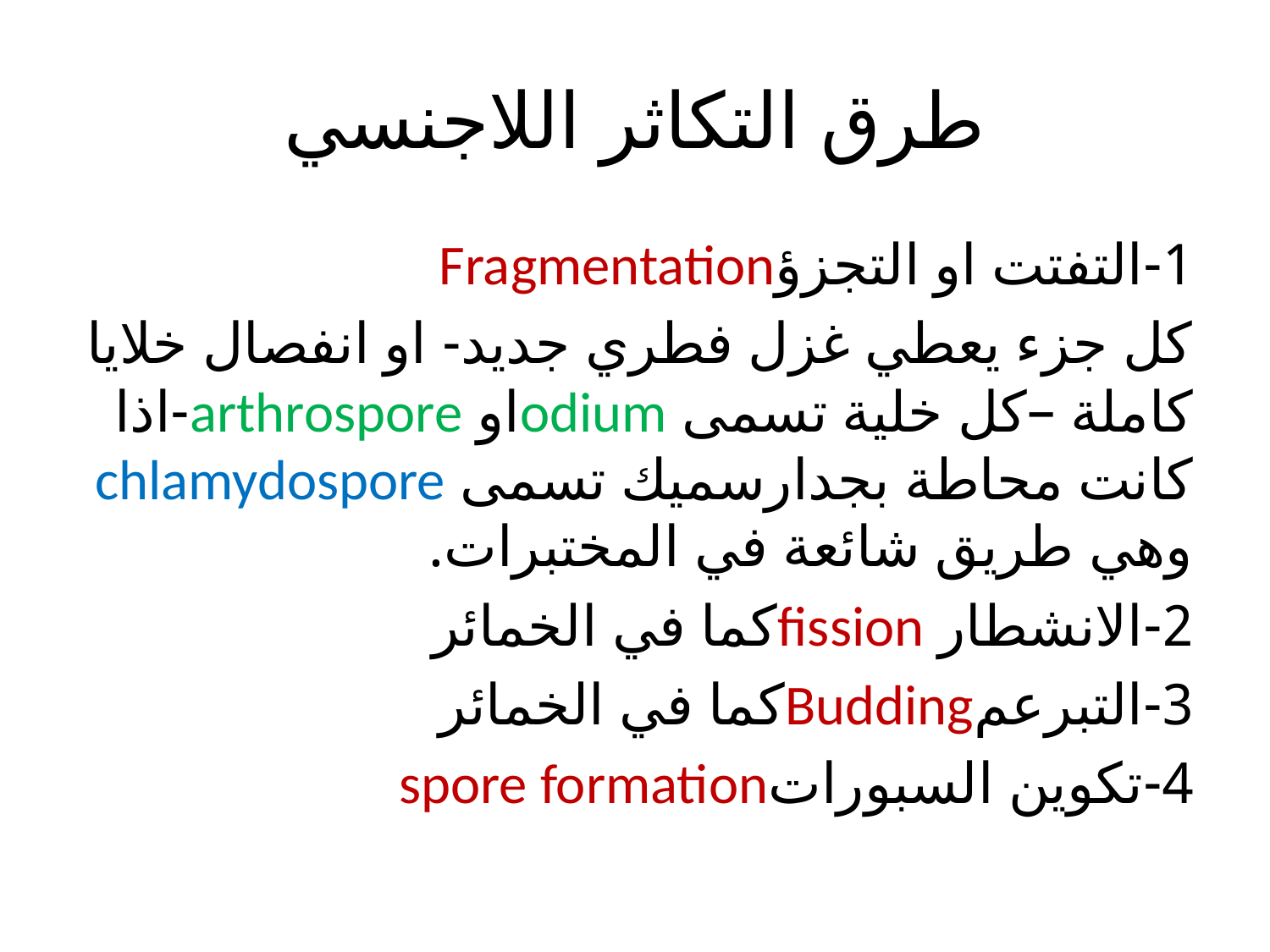

# طرق التكاثر اللاجنسي
1-التفتت او التجزؤFragmentation
كل جزء يعطي غزل فطري جديد- او انفصال خلايا كاملة –كل خلية تسمى odiumاو arthrospore-اذا كانت محاطة بجدارسميك تسمى chlamydospore وهي طريق شائعة في المختبرات.
2-الانشطار fissionكما في الخمائر
3-التبرعمBuddingكما في الخمائر
4-تكوين السبوراتspore formation